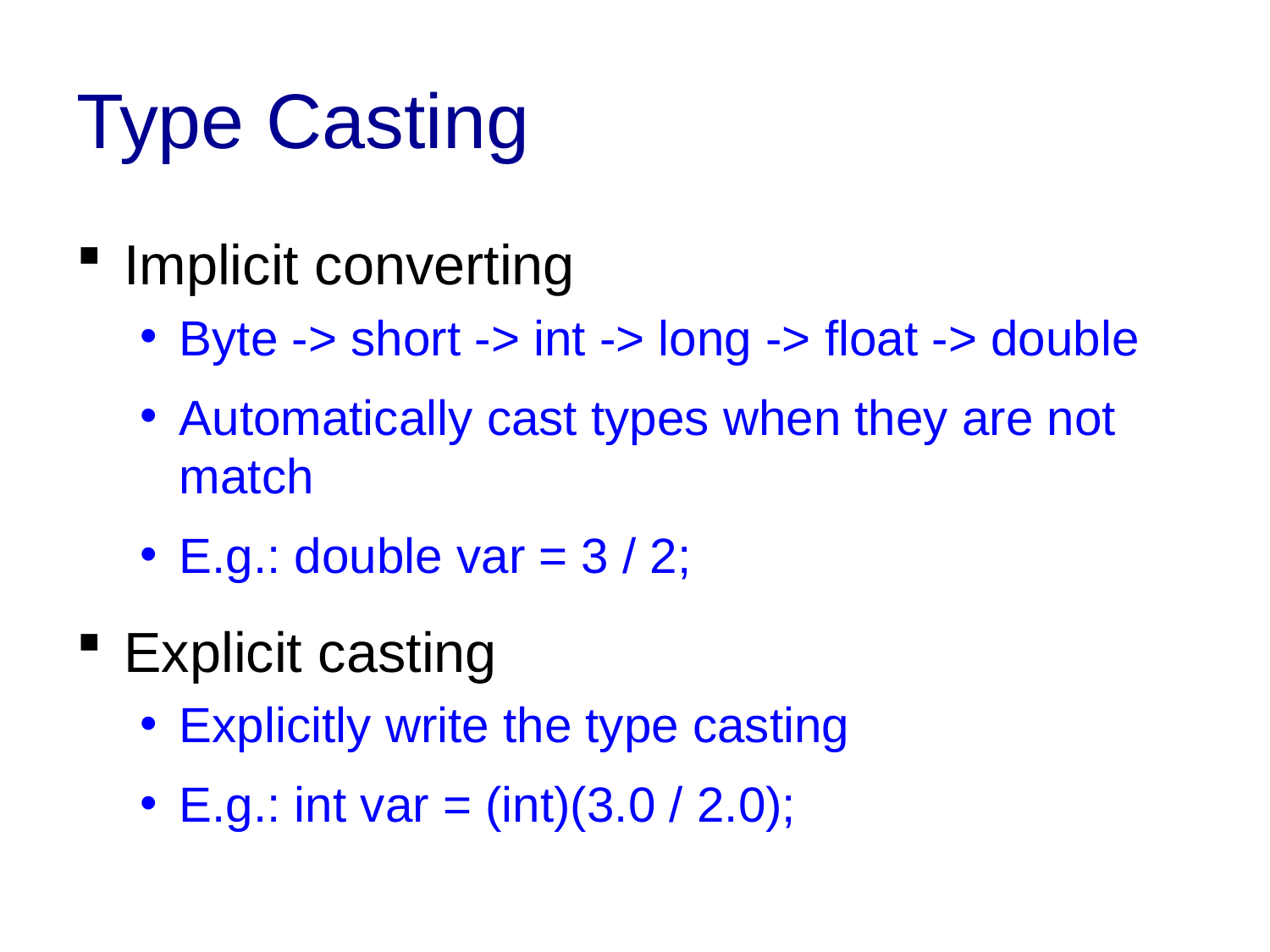

# Type Casting
Implicit converting
Byte -> short -> int -> long -> float -> double
Automatically cast types when they are not match
E.g.: double var = 3 / 2;
Explicit casting
Explicitly write the type casting
E.g.: int var = (int)(3.0 / 2.0);